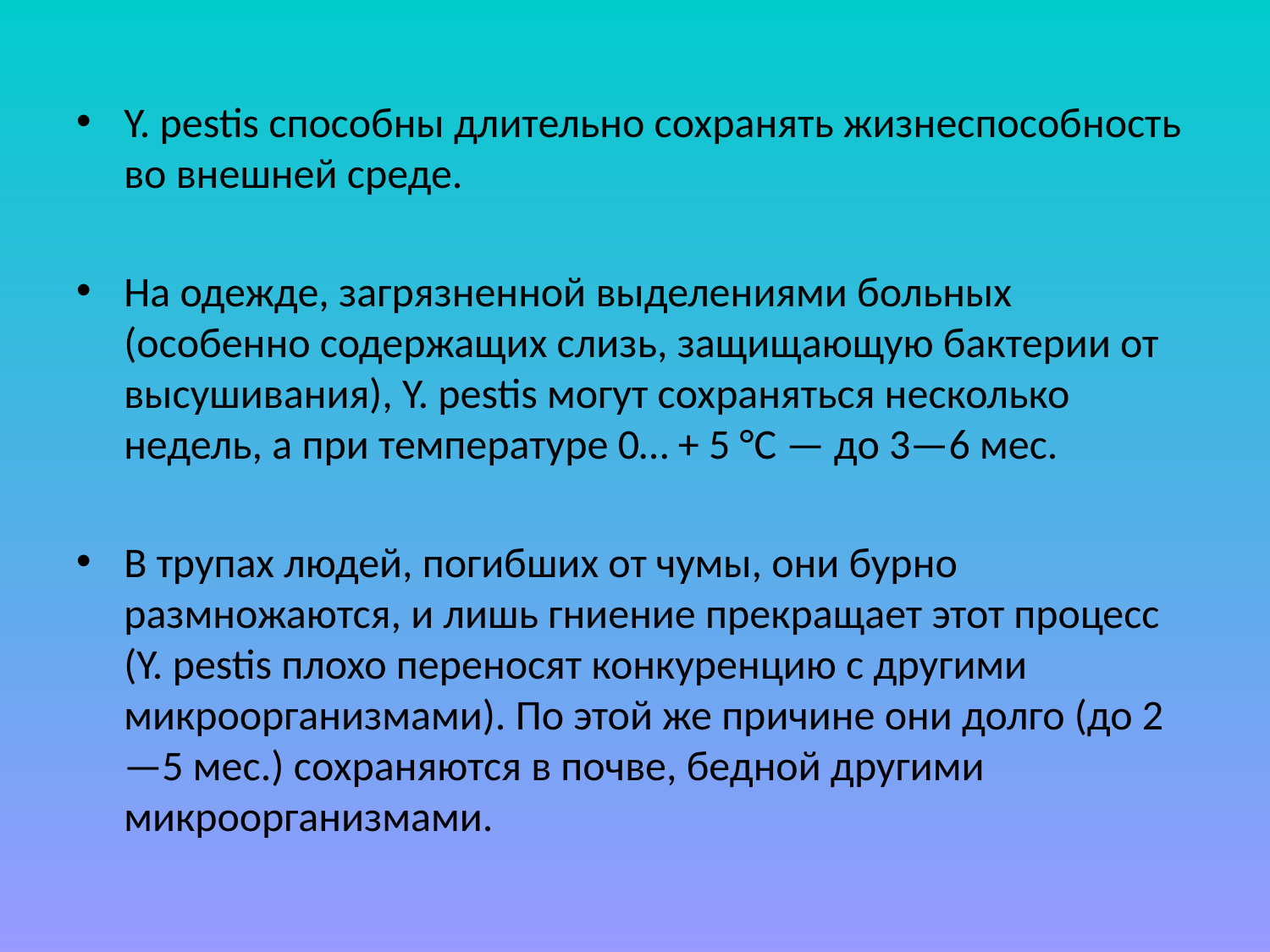

Y. pestis способны длительно сохранять жизнеспособность во внешней среде.

На одежде, загрязненной выделениями больных (особенно содержащих слизь, защищающую бактерии от высушивания), Y. pestis могут сохраняться несколько недель, а при температуре 0… + 5 °С — до 3—6 мес.

В трупах людей, погибших от чумы, они бурно размножаются, и лишь гниение прекращает этот процесс (Y. pestis плохо переносят конкуренцию с другими микроорганизмами). По этой же причине они долго (до 2—5 мес.) сохраняются в почве, бедной другими микроорганизмами.